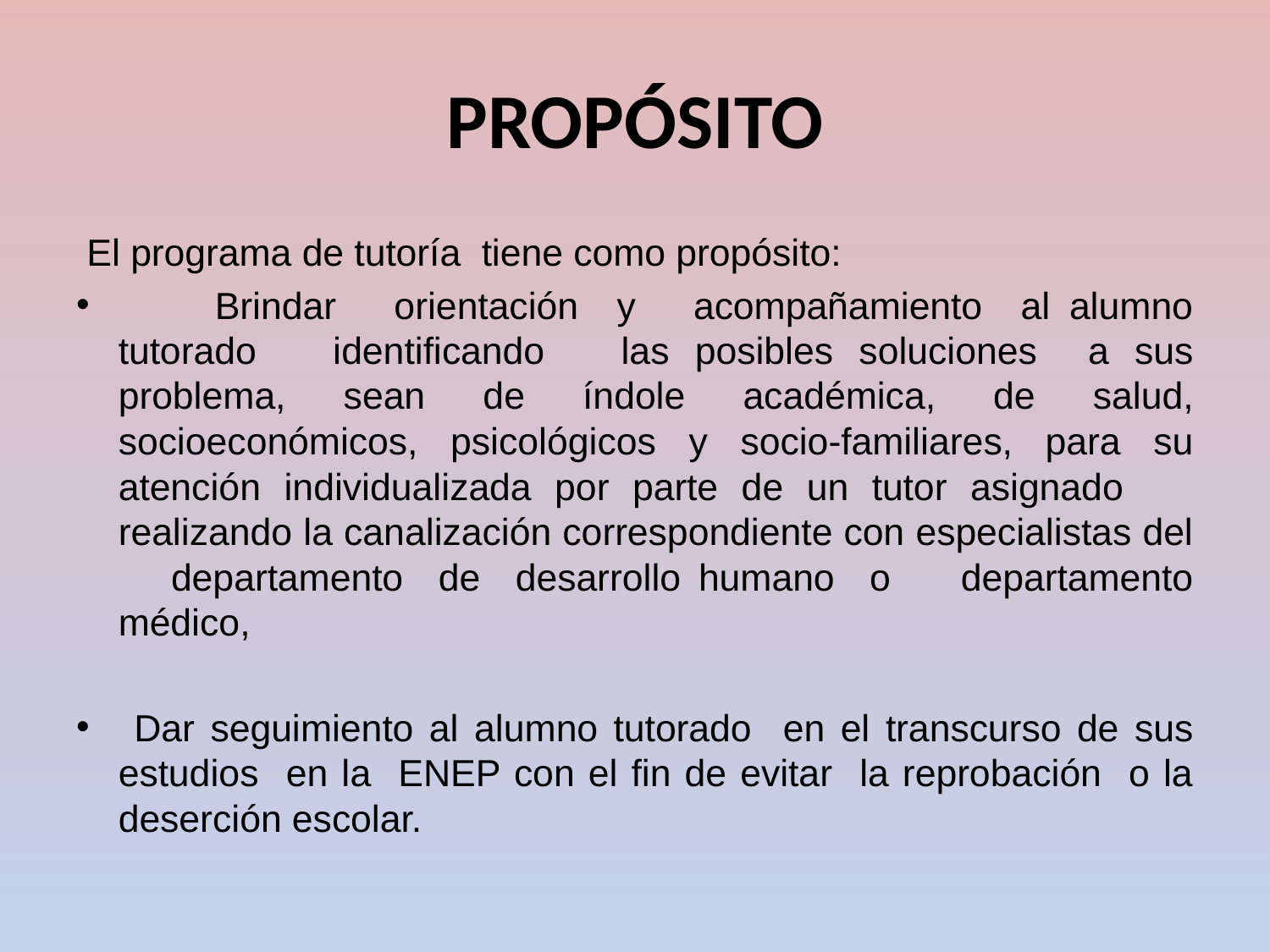

# PROPÓSITO
 El programa de tutoría  tiene como propósito:
     Brindar   orientación  y   acompañamiento  al alumno tutorado   identificando   las posibles soluciones  a sus problema, sean de índole académica, de salud, socioeconómicos, psicológicos y socio-familiares, para su atención individualizada por parte de un tutor asignado    realizando la canalización correspondiente con especialistas del    departamento  de  desarrollo humano  o    departamento médico,

 Dar seguimiento al alumno tutorado  en el transcurso de sus estudios  en la  ENEP con el fin de evitar  la reprobación  o la deserción escolar.